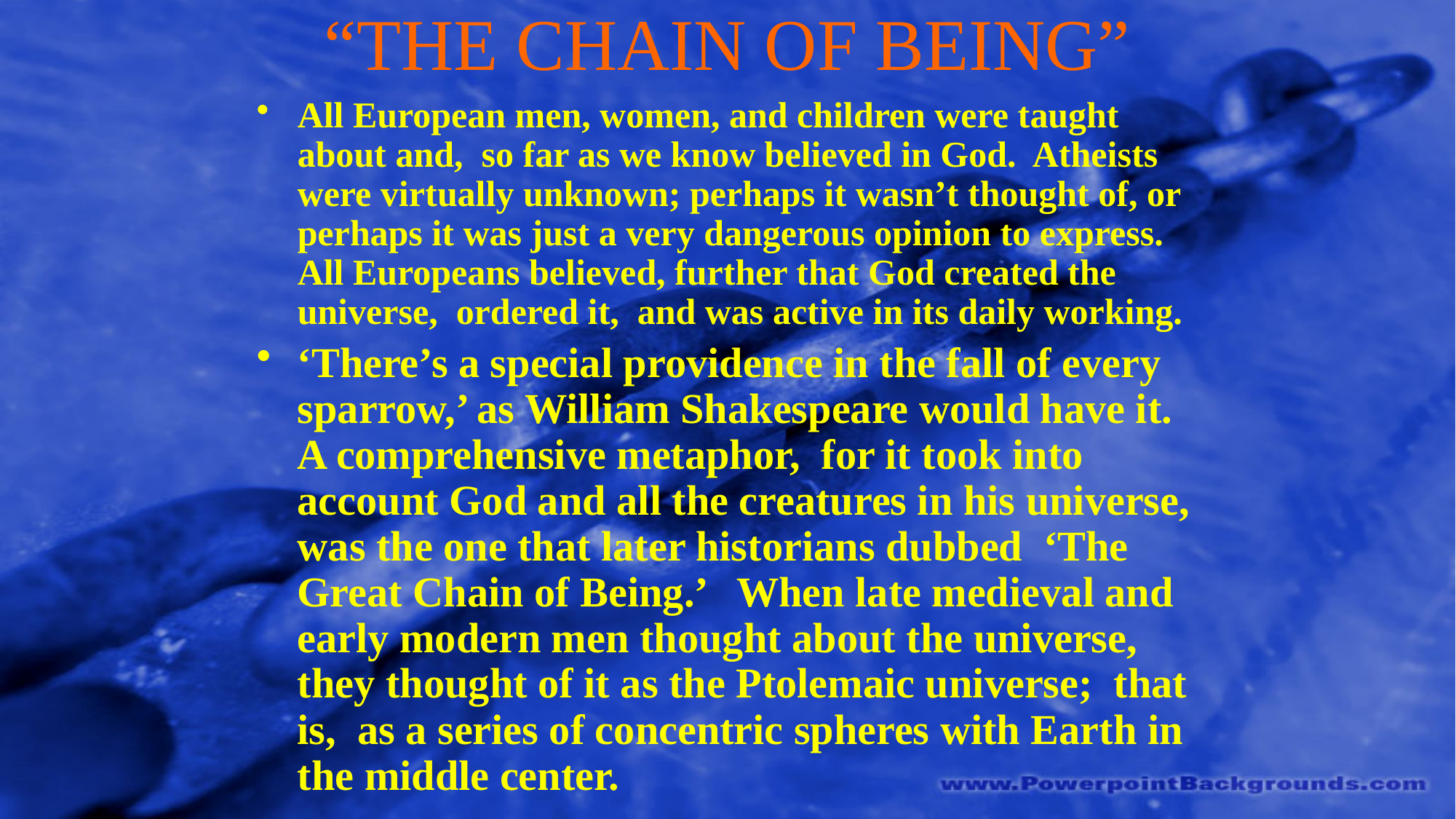

# “THE CHAIN OF BEING”
All European men, women, and children were taught about and,  so far as we know believed in God.  Atheists were virtually unknown; perhaps it wasn’t thought of, or perhaps it was just a very dangerous opinion to express.  All Europeans believed, further that God created the universe,  ordered it,  and was active in its daily working.
‘There’s a special providence in the fall of every sparrow,’ as William Shakespeare would have it.  A comprehensive metaphor,  for it took into account God and all the creatures in his universe, was the one that later historians dubbed  ‘The Great Chain of Being.’   When late medieval and early modern men thought about the universe,  they thought of it as the Ptolemaic universe;  that is,  as a series of concentric spheres with Earth in  the middle center.